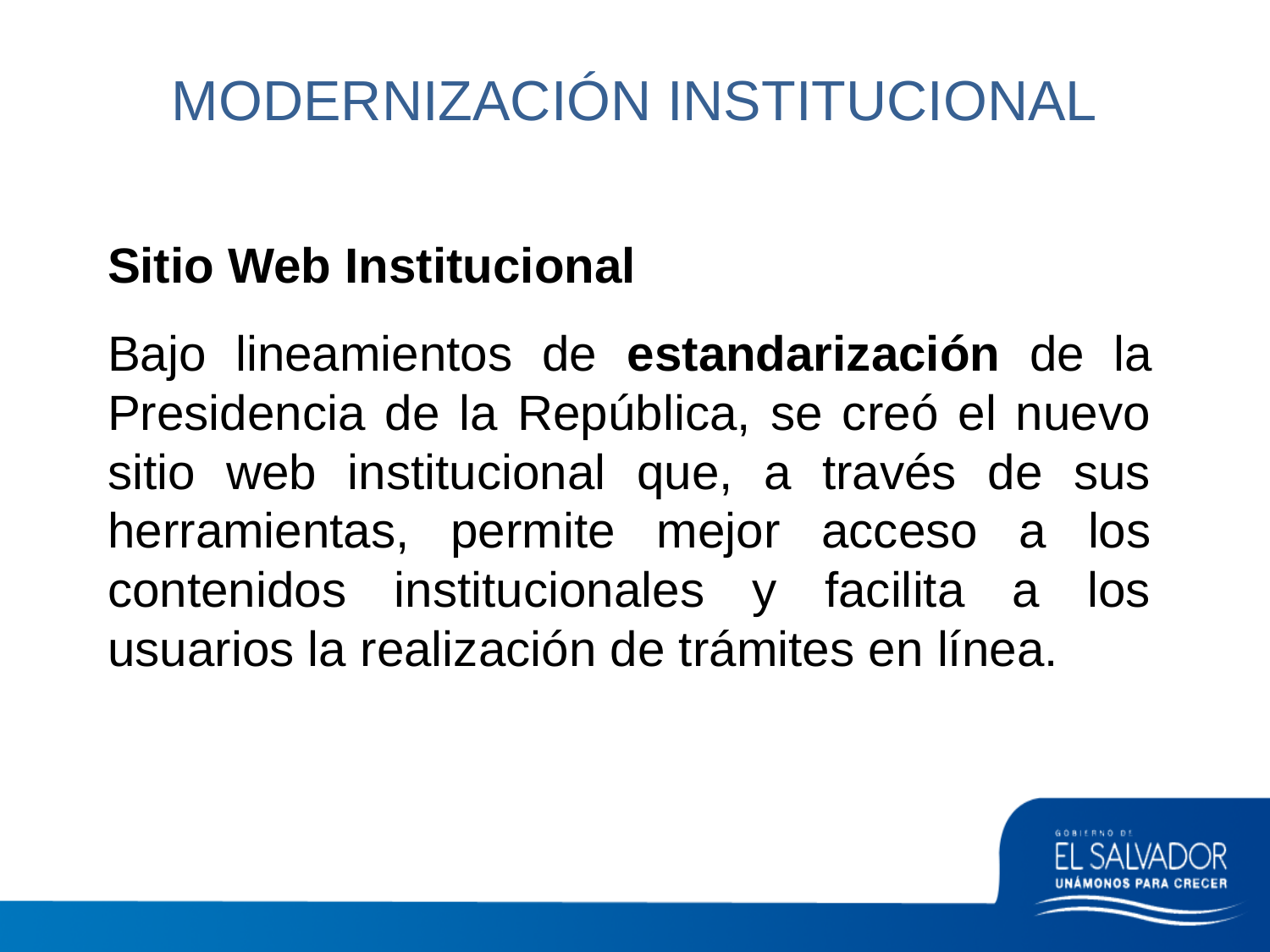

MODERNIZACIÓN INSTITUCIONAL
Sitio Web Institucional
Bajo lineamientos de estandarización de la Presidencia de la República, se creó el nuevo sitio web institucional que, a través de sus herramientas, permite mejor acceso a los contenidos institucionales y facilita a los usuarios la realización de trámites en línea.